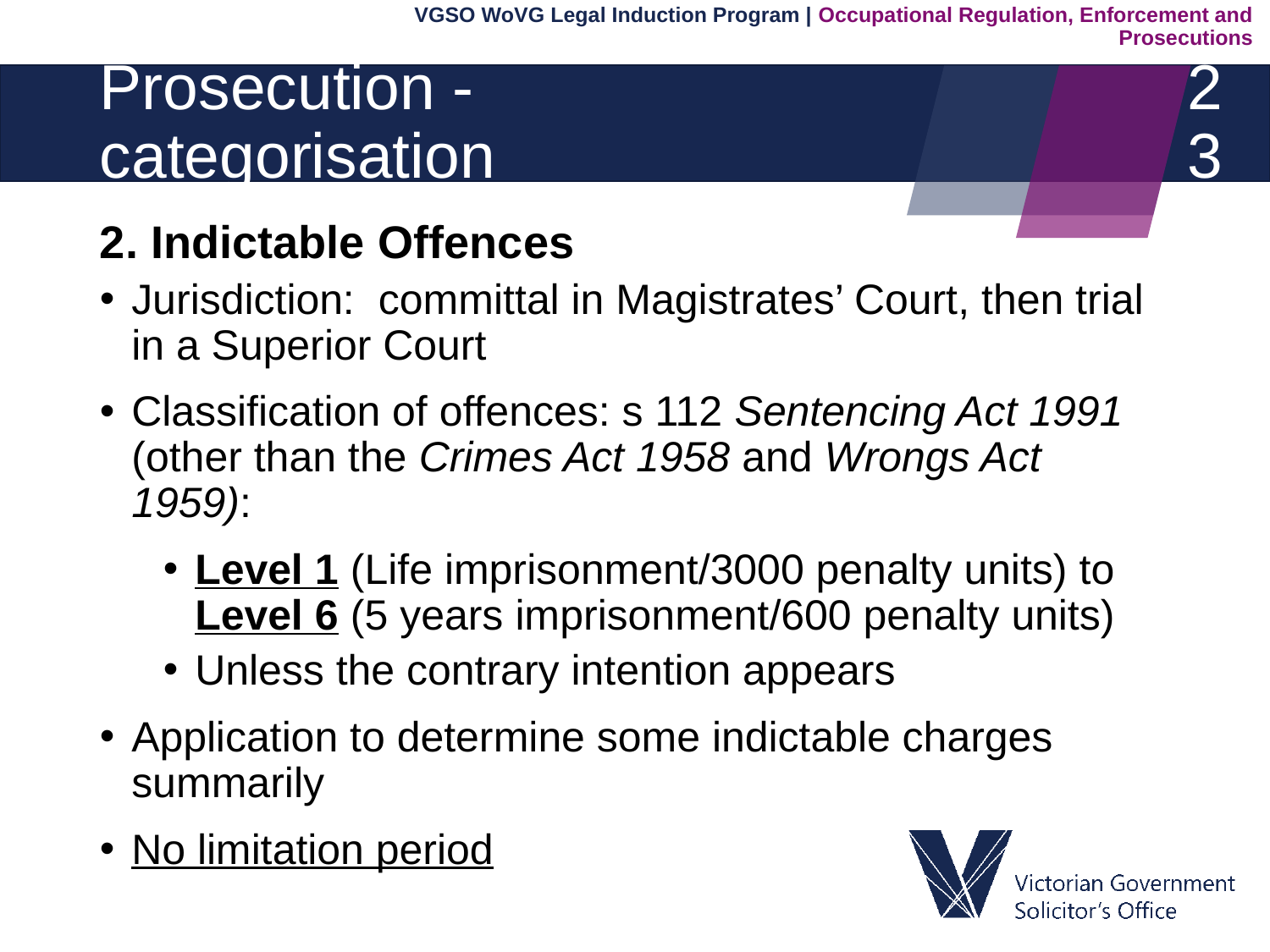

VGSO WoVG Legal Induction Program | Occupational Regulation, Enforcement and Prosecutions
23
# Prosecution - categorisation
2. Indictable Offences
Jurisdiction:  committal in Magistrates’ Court, then trial in a Superior Court
Classification of offences: s 112 Sentencing Act 1991 (other than the Crimes Act 1958 and Wrongs Act 1959):
Level 1 (Life imprisonment/3000 penalty units) to Level 6 (5 years imprisonment/600 penalty units)
Unless the contrary intention appears
Application to determine some indictable charges summarily
No limitation period